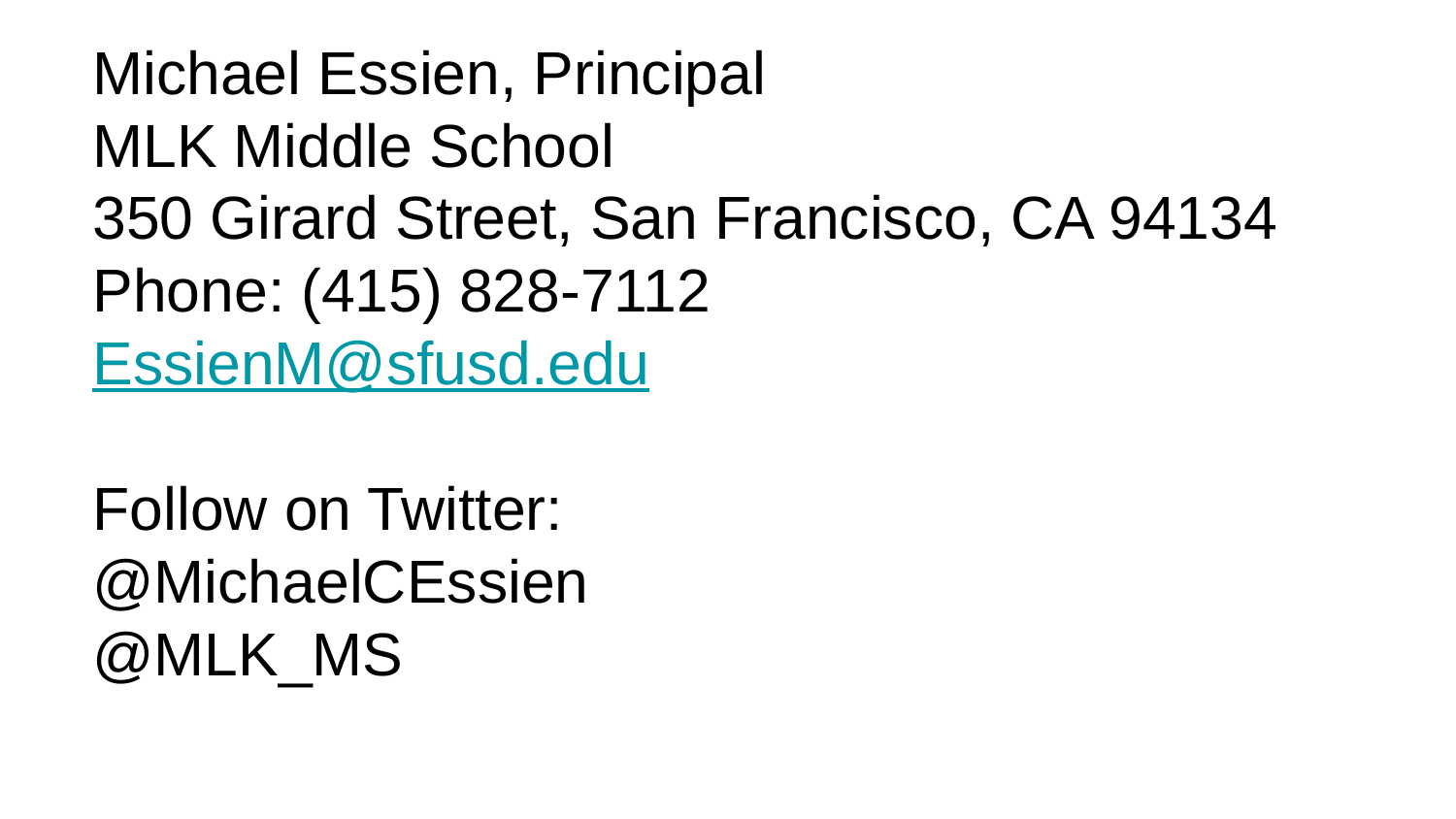

# Michael Essien, Principal
MLK Middle School
350 Girard Street, San Francisco, CA 94134
Phone: (415) 828-7112
EssienM@sfusd.edu

Follow on Twitter:
@MichaelCEssien
@MLK_MS